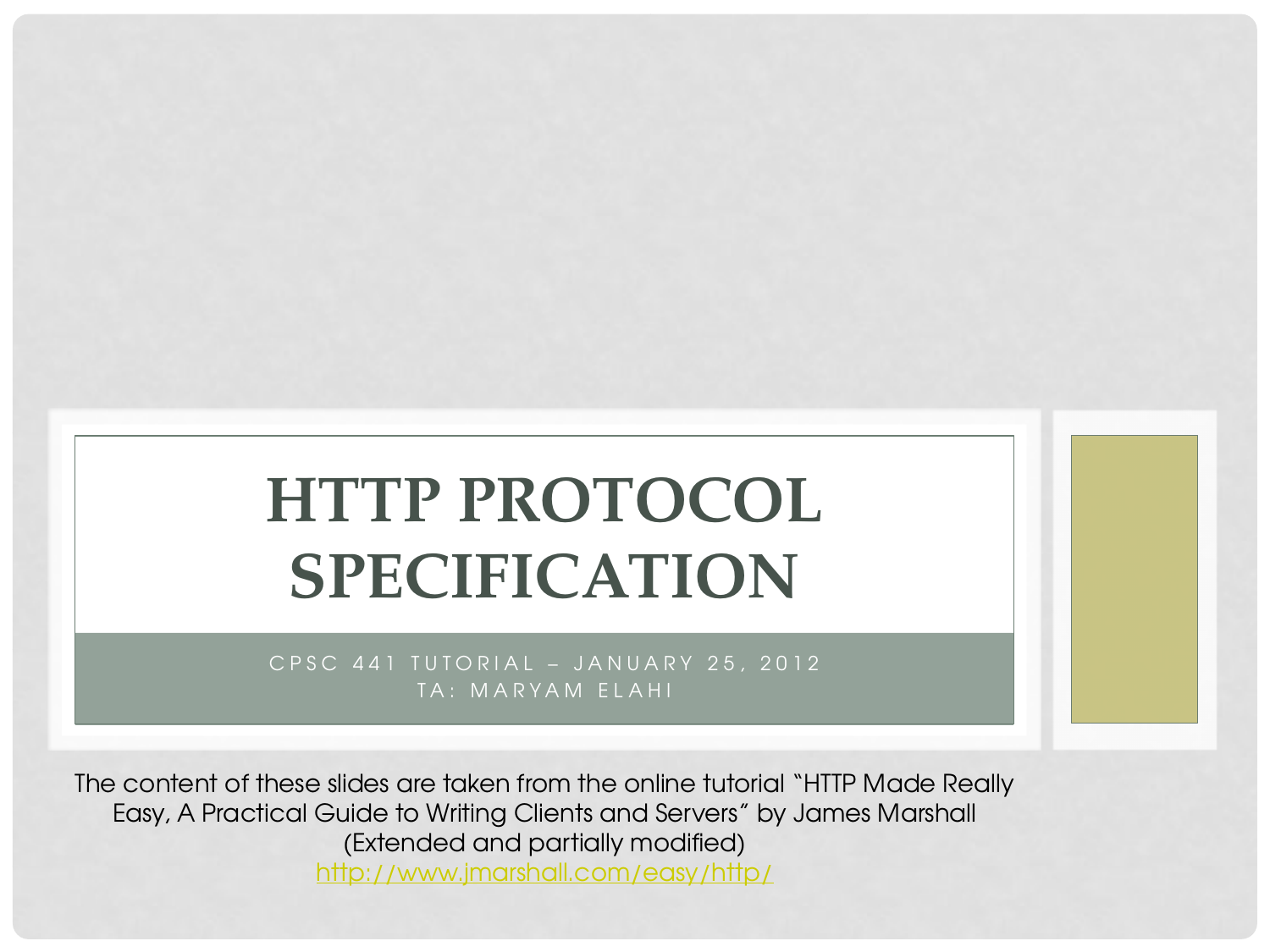

# HTTP Protocol Specification
CPSC 441 Tutorial – January 25, 2012
TA: Maryam Elahi

The content of these slides are taken from the online tutorial “HTTP Made Really Easy, A Practical Guide to Writing Clients and Servers” by James Marshall
(Extended and partially modified)
http://www.jmarshall.com/easy/http/